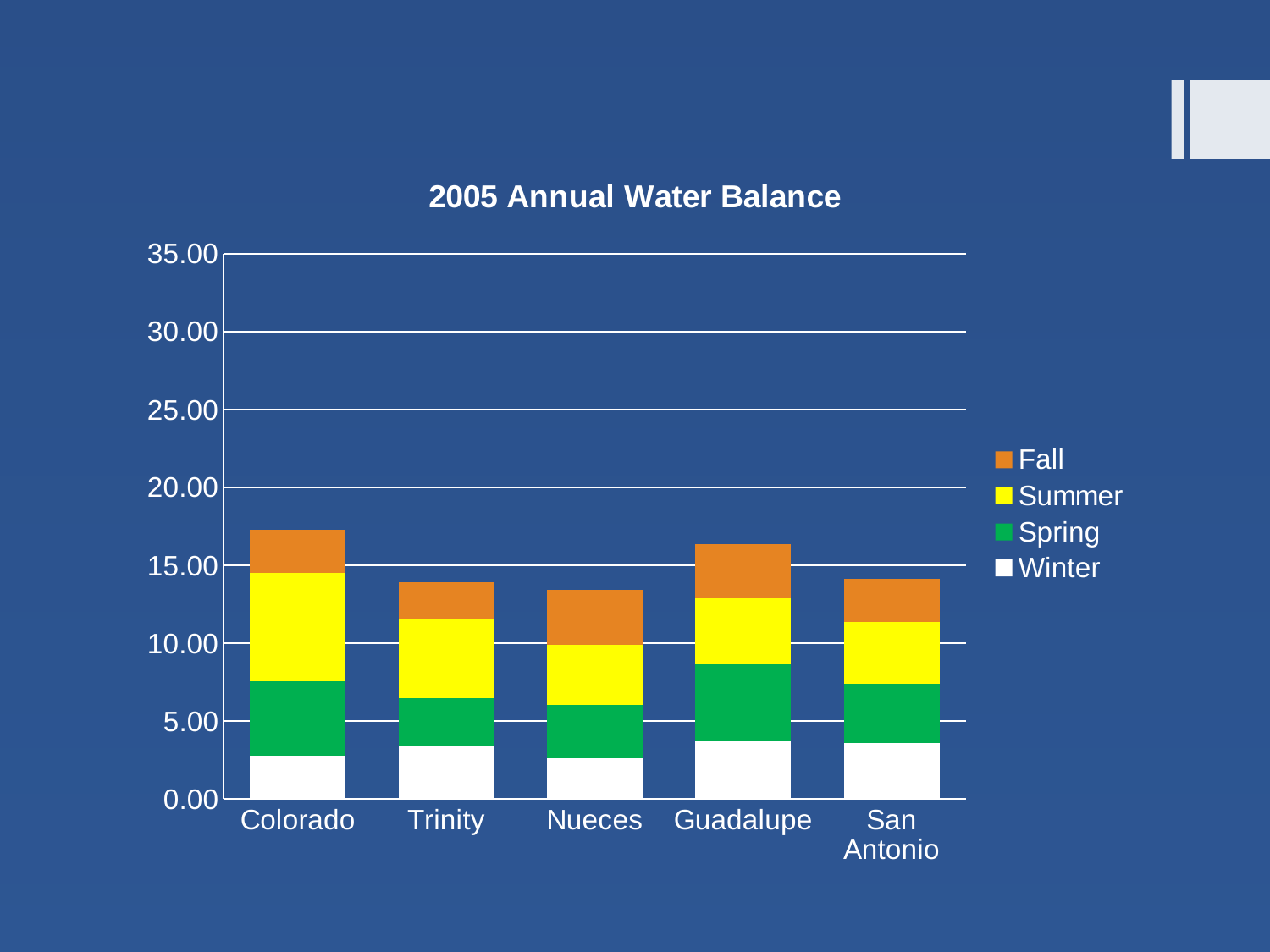

#

### Chart: 2005 Annual Water Balance

| Category | Winter | Spring | Summer | Fall |
|---|---|---|---|---|
| Colorado | 2.7763717630117846 | 4.778788600065243 | 6.994162976147109 | 2.7612726576093554 |
| Trinity | 3.3828399292996596 | 3.107760213217932 | 5.030741476812351 | 2.3831875185390934 |
| Nueces | 2.600819218059783 | 3.4236870464576943 | 3.896302267505044 | 3.505078433871235 |
| Guadalupe | 3.7266856792550715 | 4.945572267012516 | 4.212276200782866 | 3.4946858594326367 |
| San Antonio | 3.6204437090064094 | 3.807088489761476 | 3.946696598610271 | 2.751295011249287 |